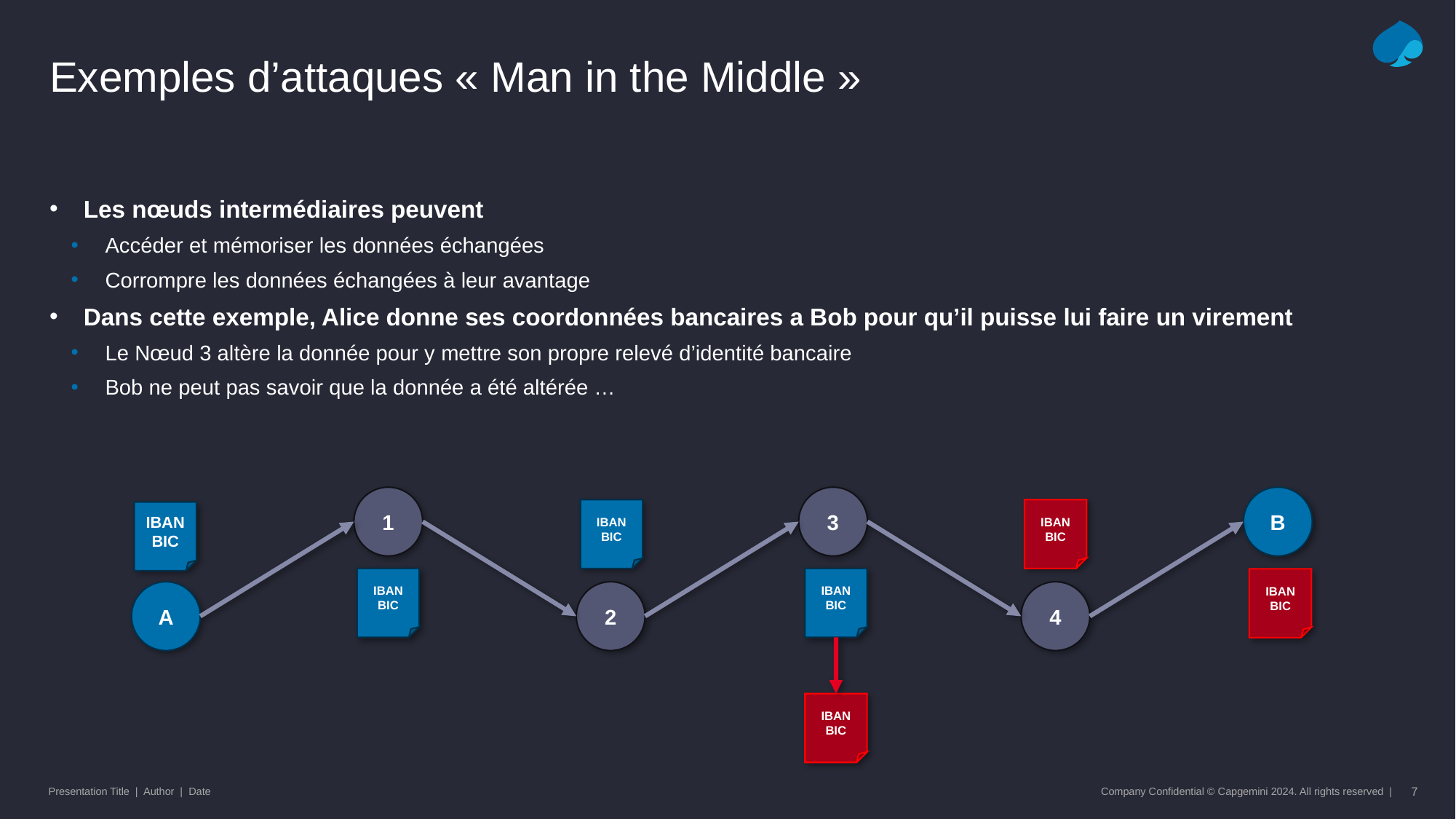

# Exemples d’attaques « Man in the Middle »
Les nœuds intermédiaires peuvent
Accéder et mémoriser les données échangées
Corrompre les données échangées à leur avantage
Dans cette exemple, Alice donne ses coordonnées bancaires a Bob pour qu’il puisse lui faire un virement
Le Nœud 3 altère la donnée pour y mettre son propre relevé d’identité bancaire
Bob ne peut pas savoir que la donnée a été altérée …
1
3
B
A
2
4
IBAN
BIC
IBAN
BIC
IBAN
BIC
IBAN
BIC
IBAN
BIC
IBAN
BIC
IBAN
BIC